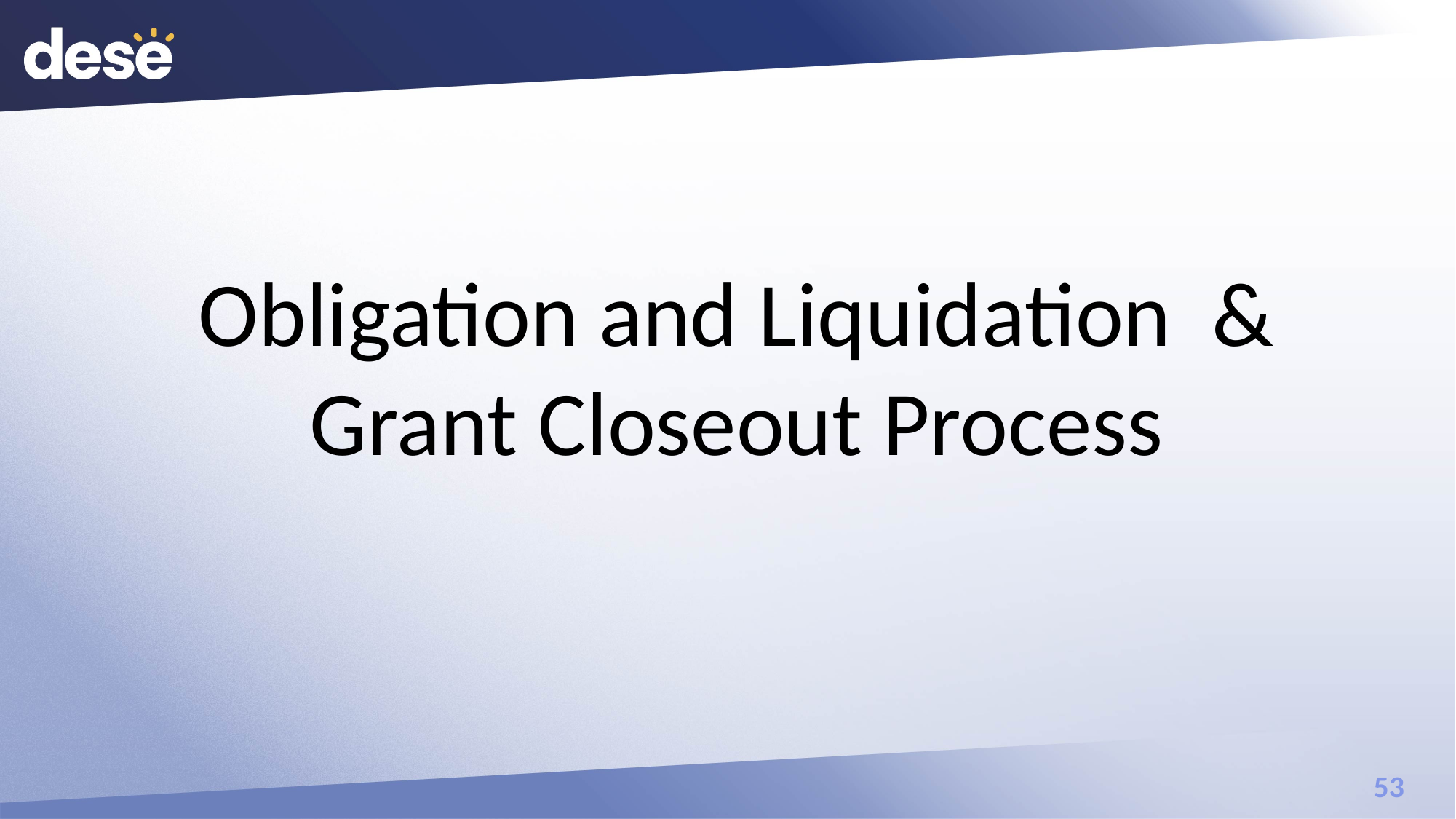

Obligation and Liquidation  & Grant Closeout Process